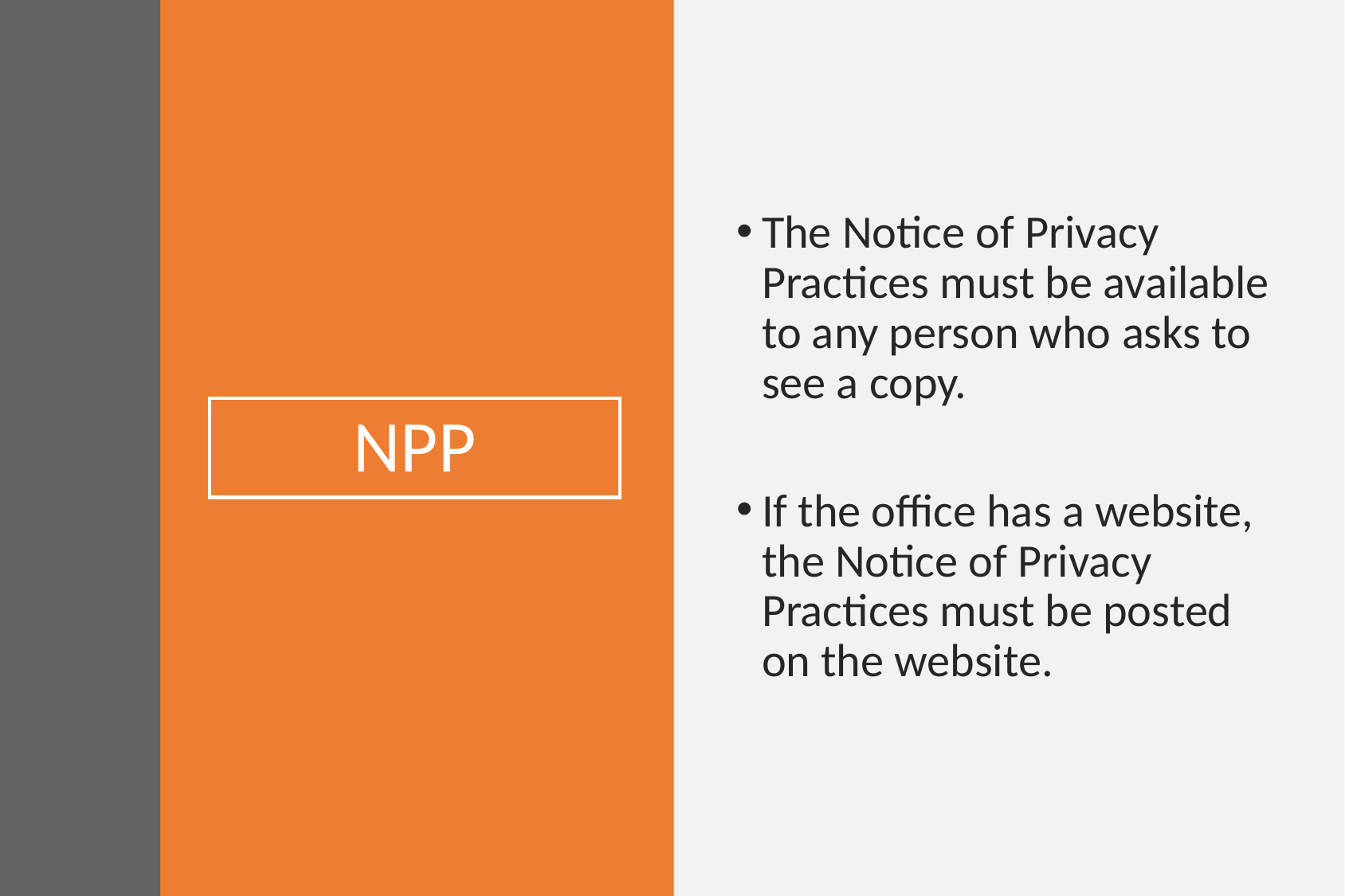

The Notice of Privacy Practices must be available to any person who asks to see a copy.

If the office has a website, the Notice of Privacy Practices must be posted on the website.
# NPP